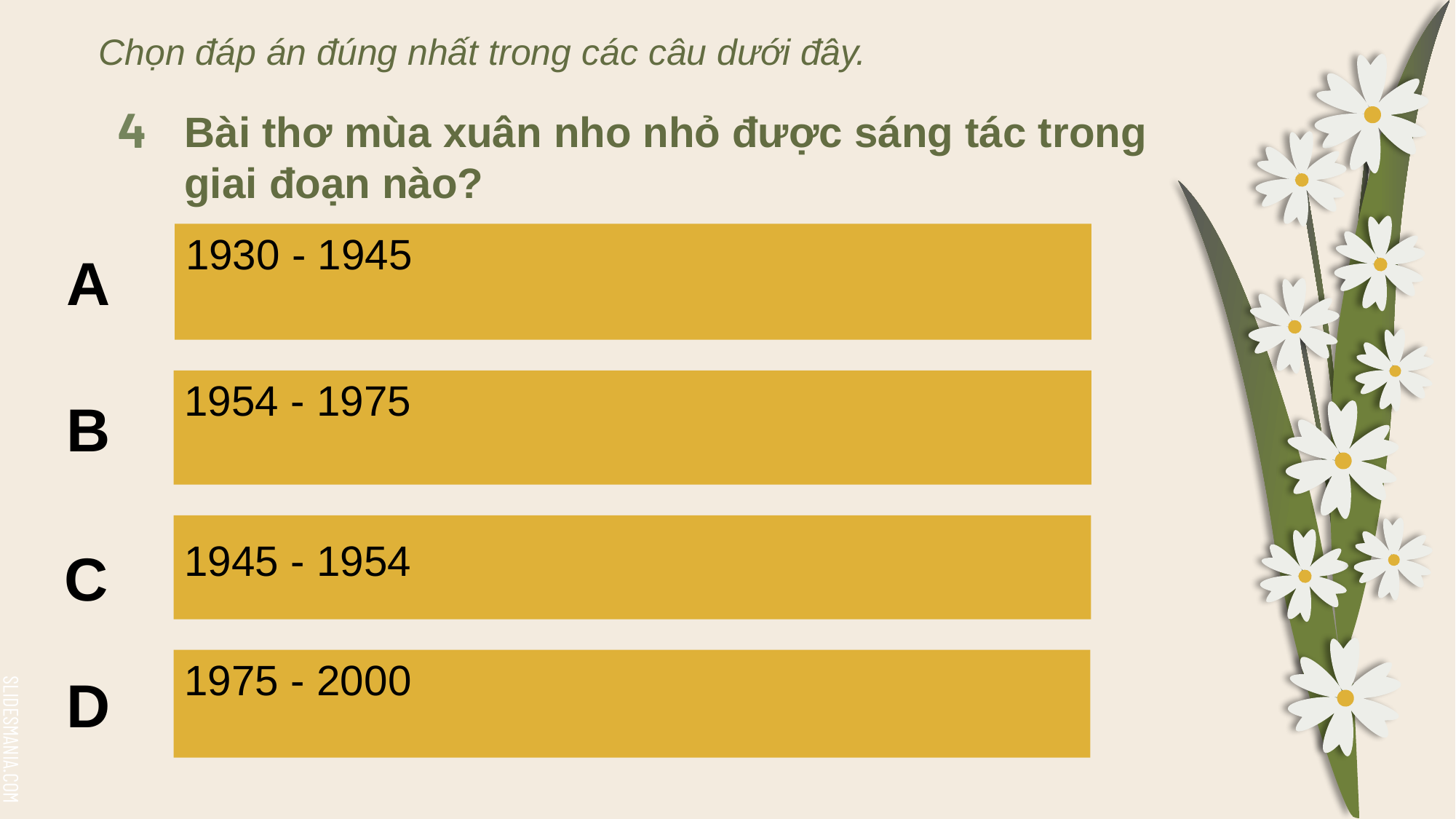

Chọn đáp án đúng nhất trong các câu dưới đây.
4
Bài thơ mùa xuân nho nhỏ được sáng tác trong giai đoạn nào?
1930 - 1945
A
1954 - 1975
B
1945 - 1954
C
1975 - 2000
D